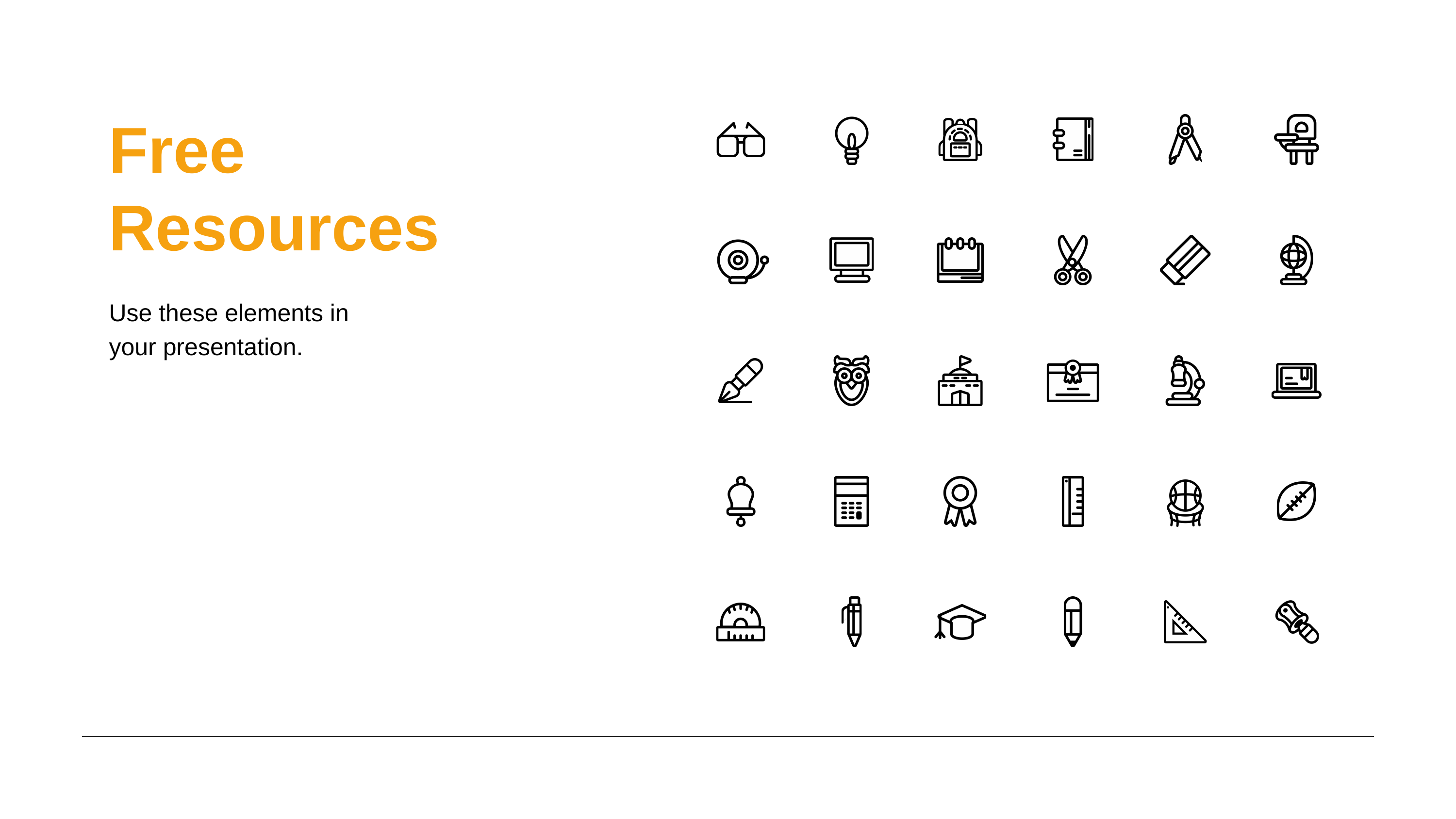

Free Resources

Use these elements in
your presentation.